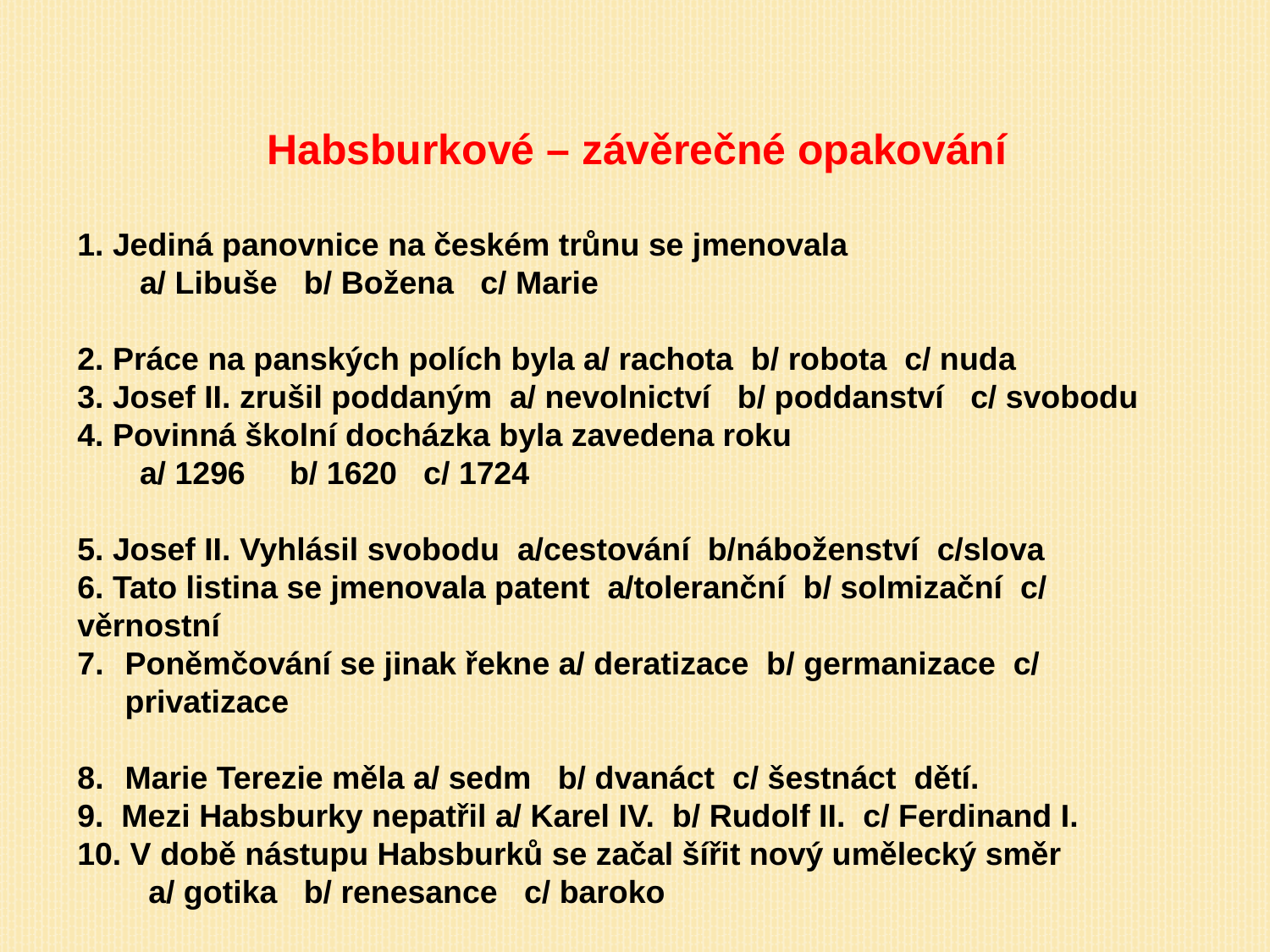

Habsburkové – závěrečné opakování

1. Jediná panovnice na českém trůnu se jmenovala
       a/ Libuše   b/ Božena   c/ Marie

2. Práce na panských polích byla a/ rachota  b/ robota  c/ nuda
3. Josef II. zrušil poddaným  a/ nevolnictví   b/ poddanství   c/ svobodu
4. Povinná školní docházka byla zavedena roku
       a/ 1296     b/ 1620   c/ 1724

5. Josef II. Vyhlásil svobodu  a/cestování  b/náboženství  c/slova
6. Tato listina se jmenovala patent  a/toleranční  b/ solmizační  c/ věrnostní
Poněmčování se jinak řekne a/ deratizace  b/ germanizace  c/ privatizace

Marie Terezie měla a/ sedm   b/ dvanáct  c/ šestnáct  dětí.
9.  Mezi Habsburky nepatřil a/ Karel IV.  b/ Rudolf II.  c/ Ferdinand I.
10. V době nástupu Habsburků se začal šířit nový umělecký směr
        a/ gotika   b/ renesance   c/ baroko